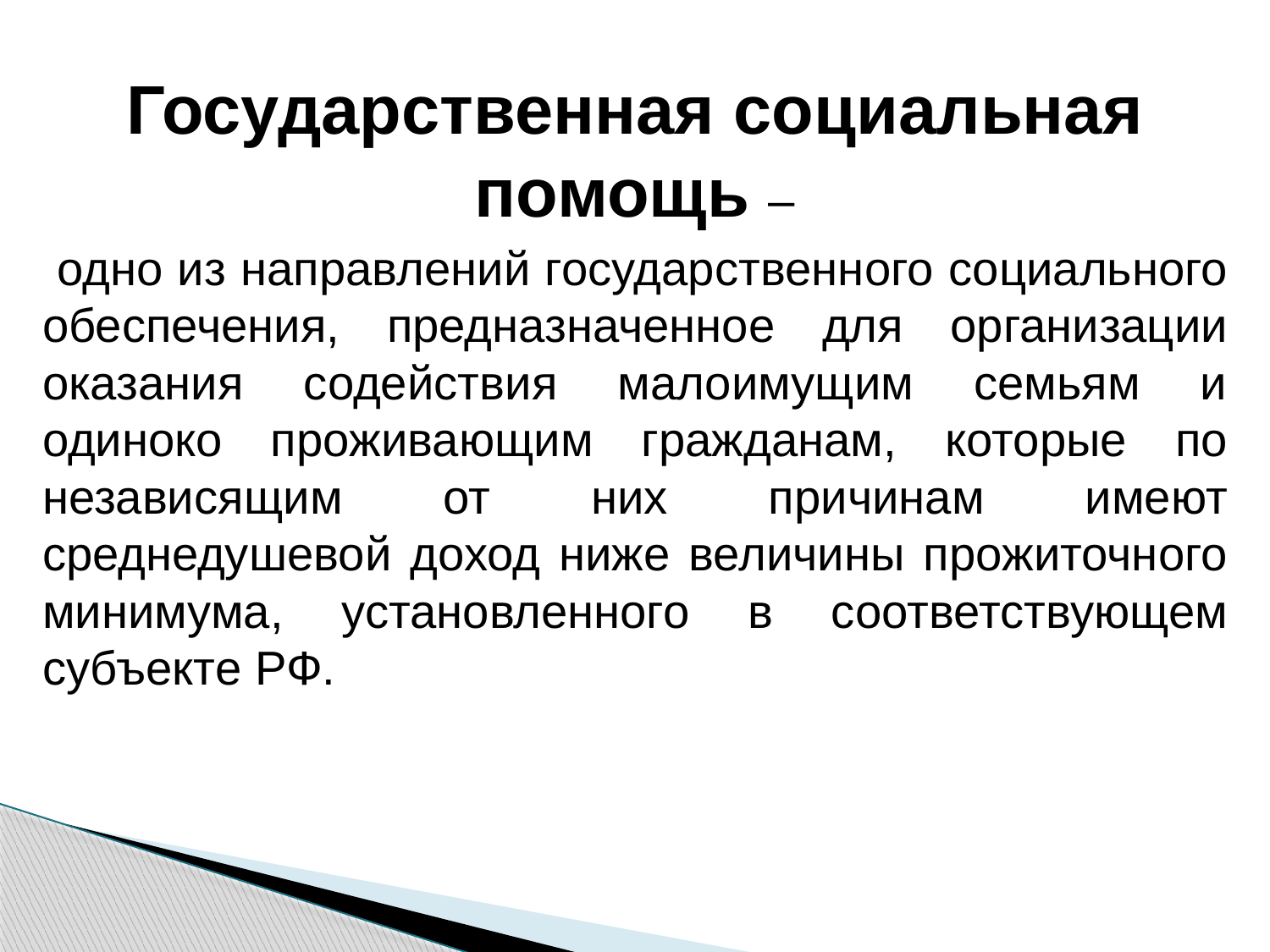

Государственная социальная помощь –
 одно из направлений государственного социального обеспечения, предназначенное для организации оказания содействия малоимущим семьям и одиноко проживающим гражданам, которые по независящим от них причинам имеют среднедушевой доход ниже величины прожиточного минимума, установленного в соответствующем субъекте РФ.